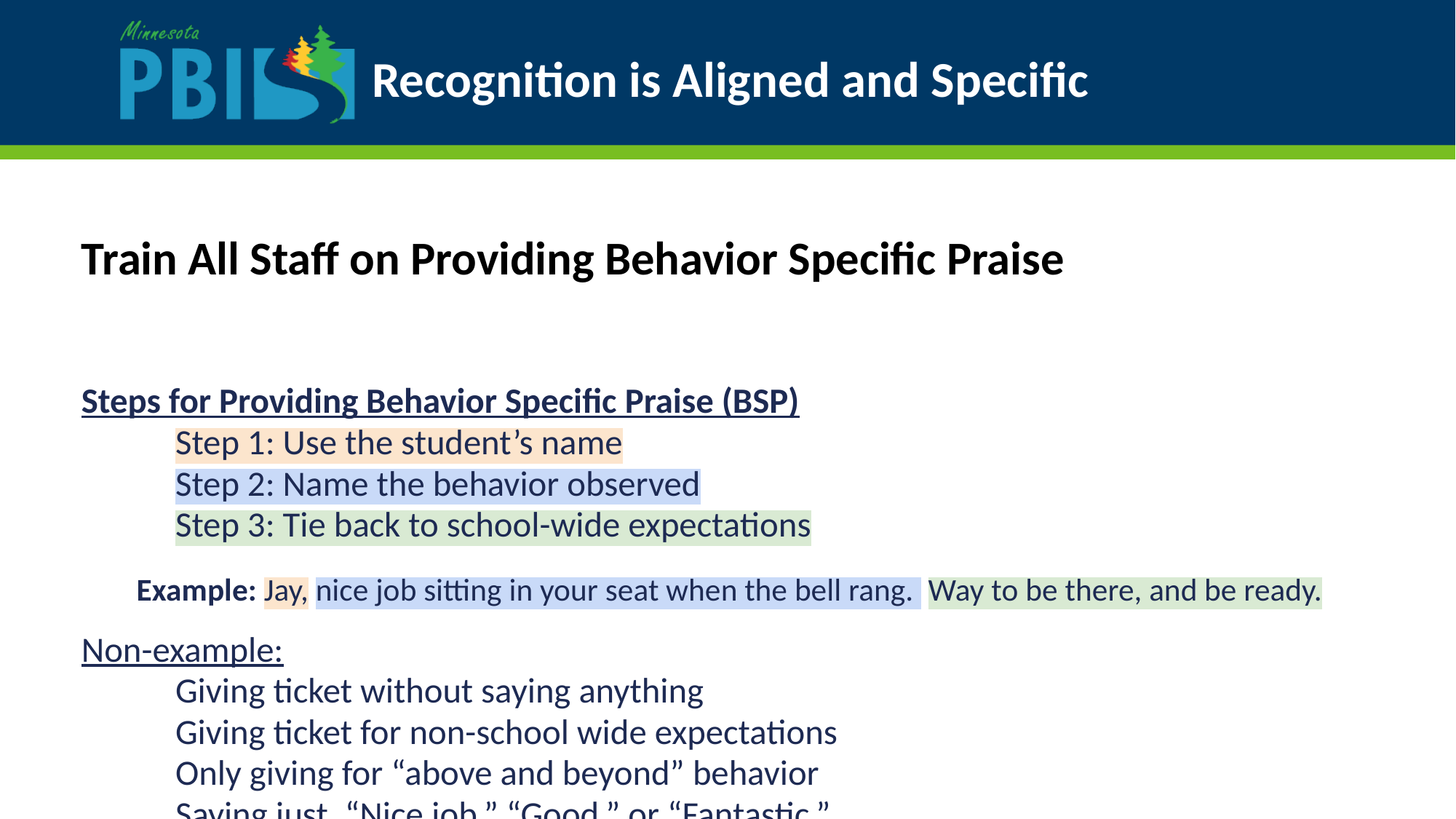

# Recognition is Aligned and Specific

Train All Staff on Providing Behavior Specific Praise

Steps for Providing Behavior Specific Praise (BSP)
	Step 1: Use the student’s name
	Step 2: Name the behavior observed
	Step 3: Tie back to school-wide expectations

Example: Jay, nice job sitting in your seat when the bell rang.  Way to be there, and be ready.
Non-example:
	Giving ticket without saying anything
	Giving ticket for non-school wide expectations
	Only giving for “above and beyond” behavior
	Saying just, “Nice job,” “Good,” or “Fantastic.”